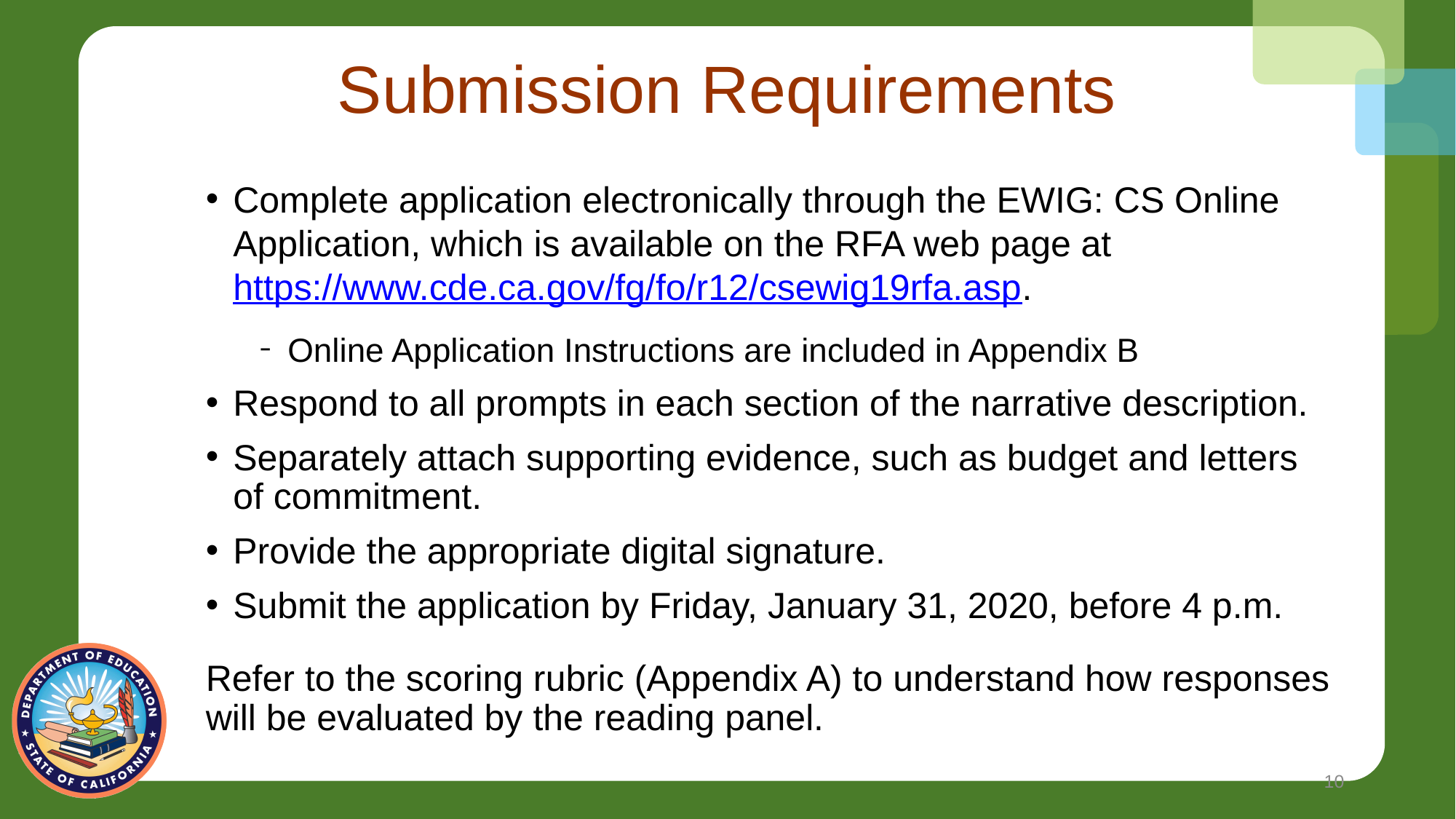

# Submission Requirements
Complete application electronically through the EWIG: CS Online Application, which is available on the RFA web page at https://www.cde.ca.gov/fg/fo/r12/csewig19rfa.asp.
Online Application Instructions are included in Appendix B
Respond to all prompts in each section of the narrative description.
Separately attach supporting evidence, such as budget and letters of commitment.
Provide the appropriate digital signature.
Submit the application by Friday, January 31, 2020, before 4 p.m.
Refer to the scoring rubric (Appendix A) to understand how responses will be evaluated by the reading panel.
10